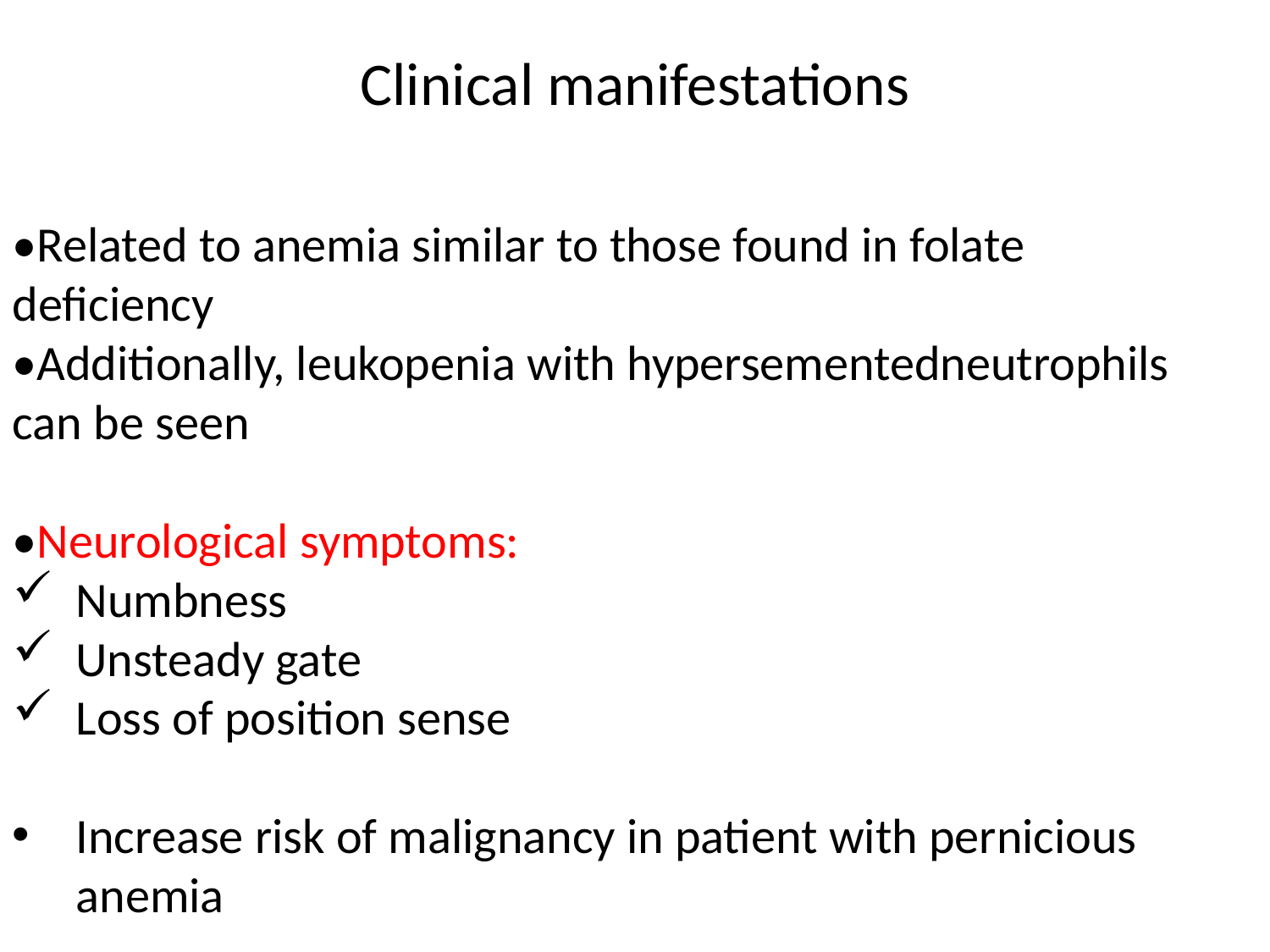

# Clinical manifestations
•Related to anemia similar to those found in folate deficiency
•Additionally, leukopenia with hypersementedneutrophils can be seen

•Neurological symptoms:
Numbness
Unsteady gate
Loss of position sense

Increase risk of malignancy in patient with pernicious anemia